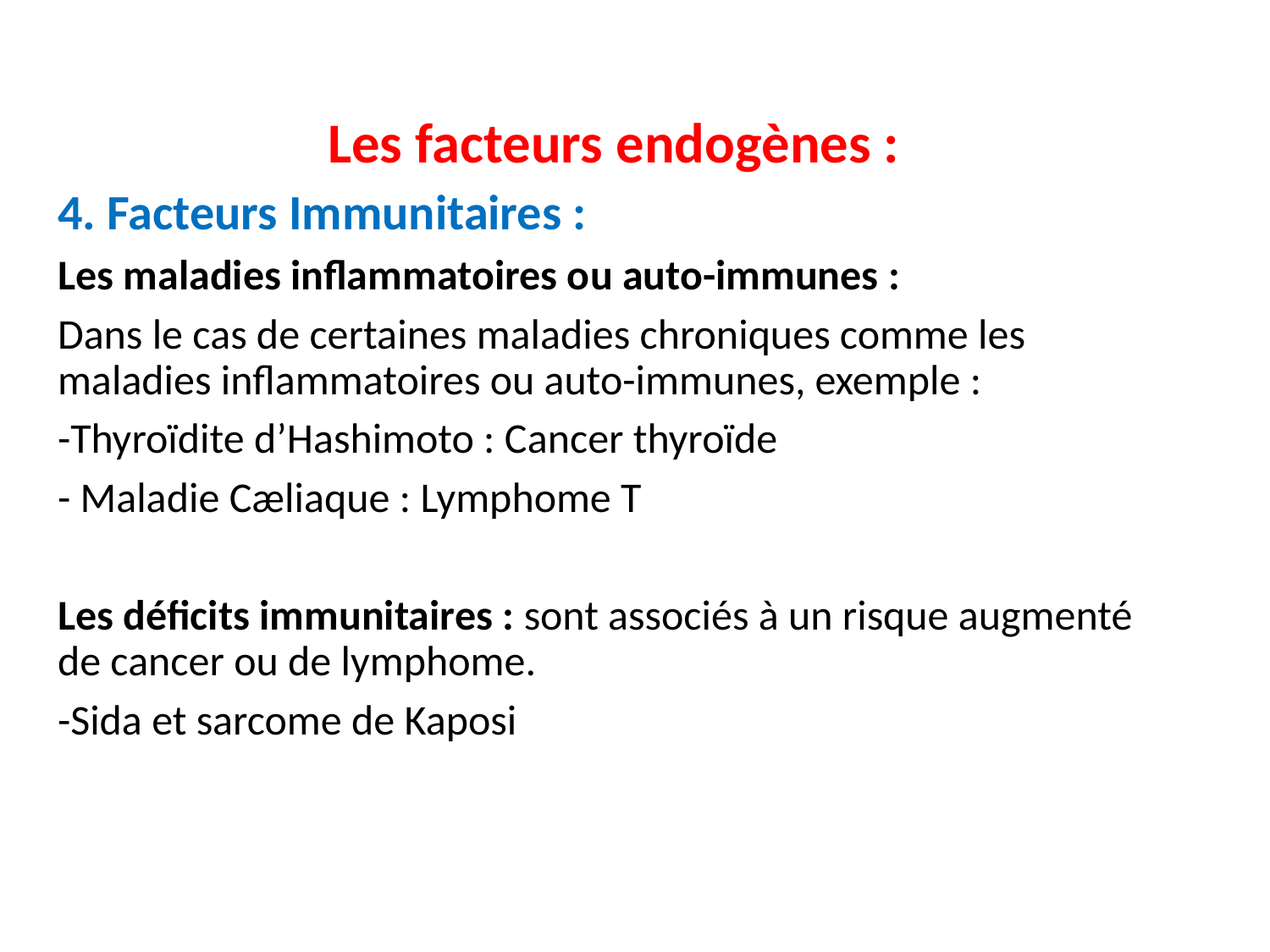

Les facteurs endogènes :
4. Facteurs Immunitaires :
Les maladies inflammatoires ou auto-immunes :
Dans le cas de certaines maladies chroniques comme les maladies inflammatoires ou auto-immunes, exemple :
-Thyroïdite d’Hashimoto : Cancer thyroïde
- Maladie Cæliaque : Lymphome T

Les déficits immunitaires : sont associés à un risque augmenté de cancer ou de lymphome.
-Sida et sarcome de Kaposi